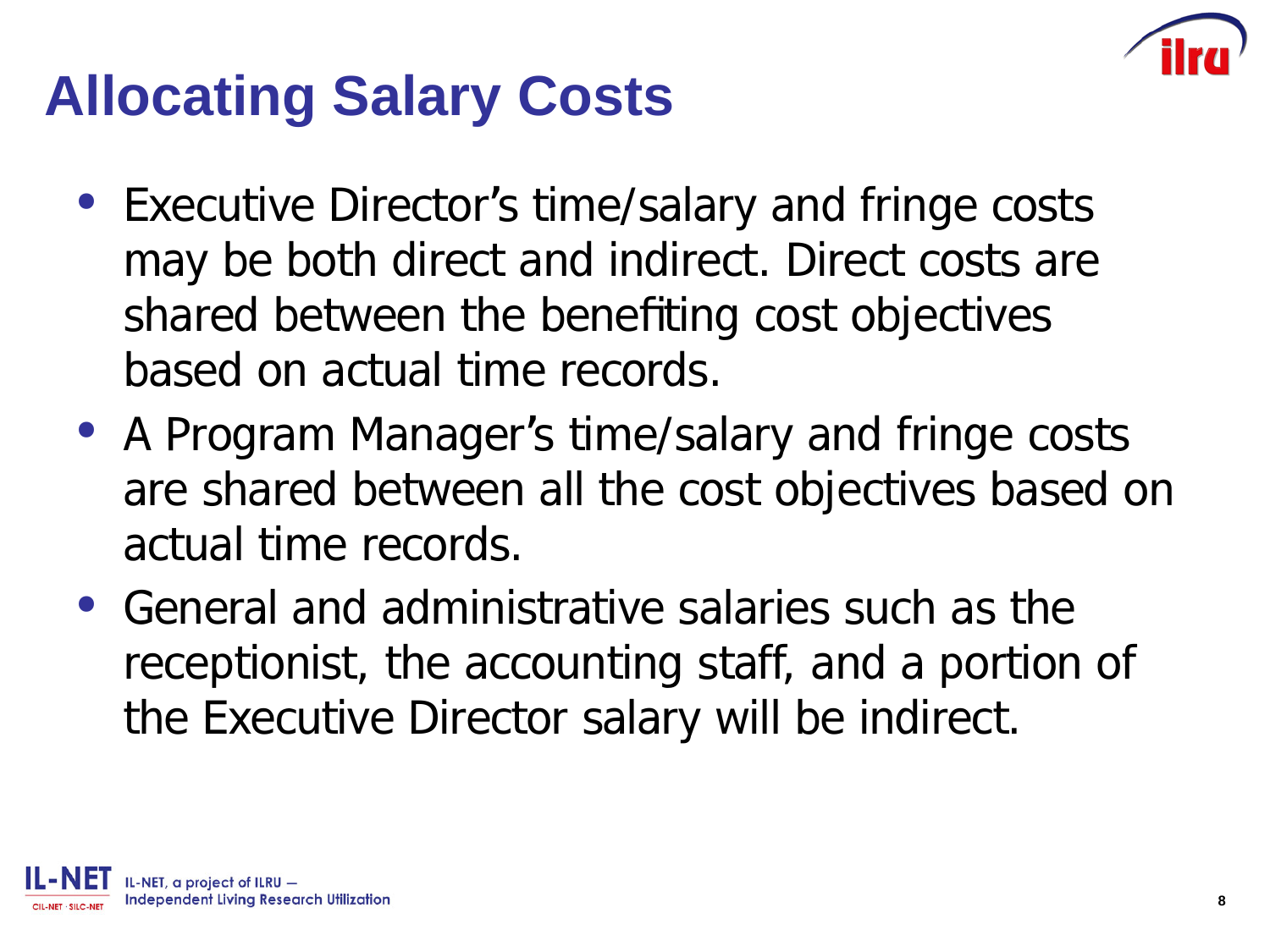

# Allocating Salary Costs
Executive Director’s time/salary and fringe costs may be both direct and indirect. Direct costs are shared between the benefiting cost objectives based on actual time records.
A Program Manager’s time/salary and fringe costs are shared between all the cost objectives based on actual time records.
General and administrative salaries such as the receptionist, the accounting staff, and a portion of the Executive Director salary will be indirect.